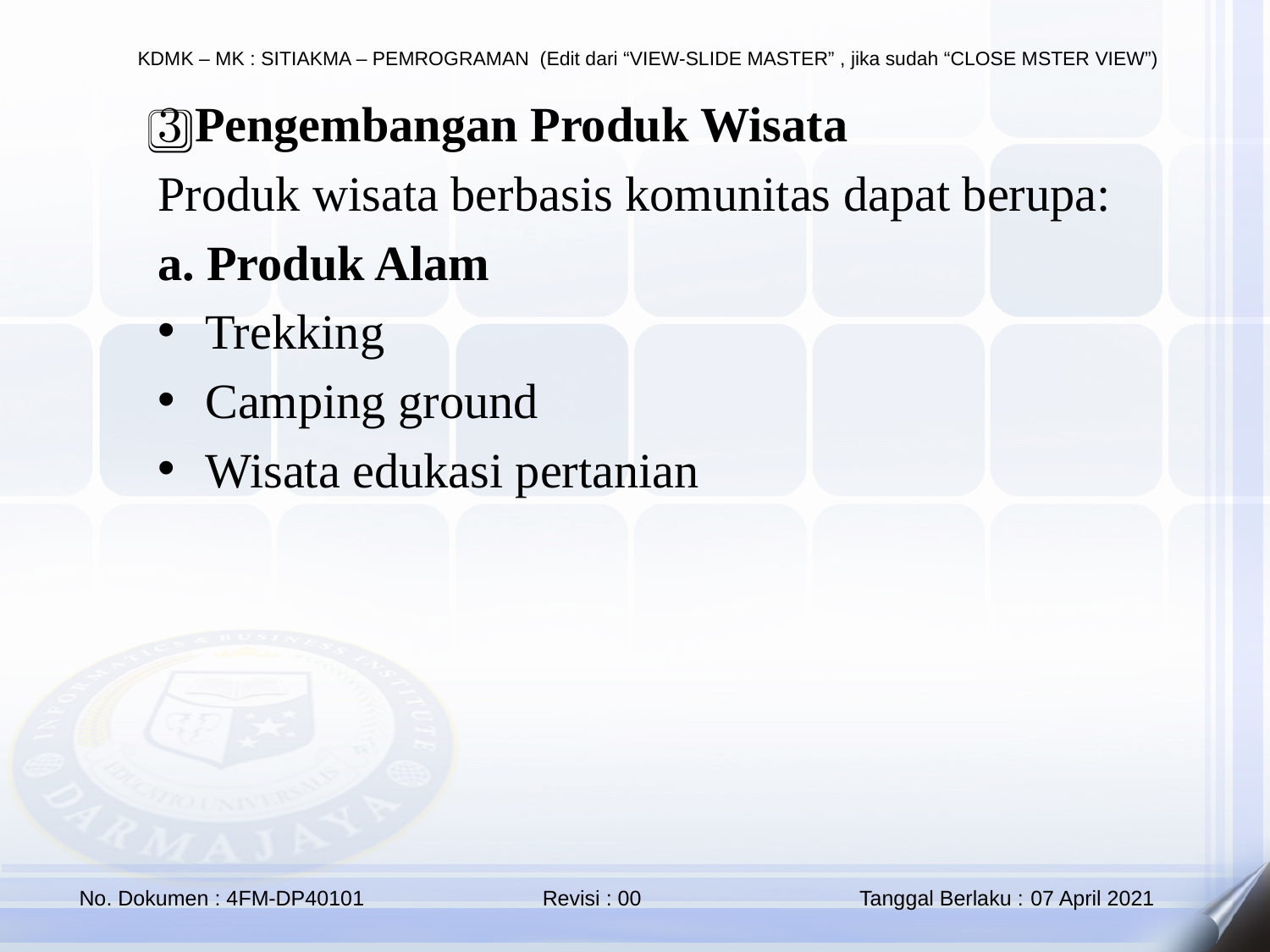

3️⃣ Pengembangan Produk Wisata
Produk wisata berbasis komunitas dapat berupa:
a. Produk Alam
Trekking
Camping ground
Wisata edukasi pertanian